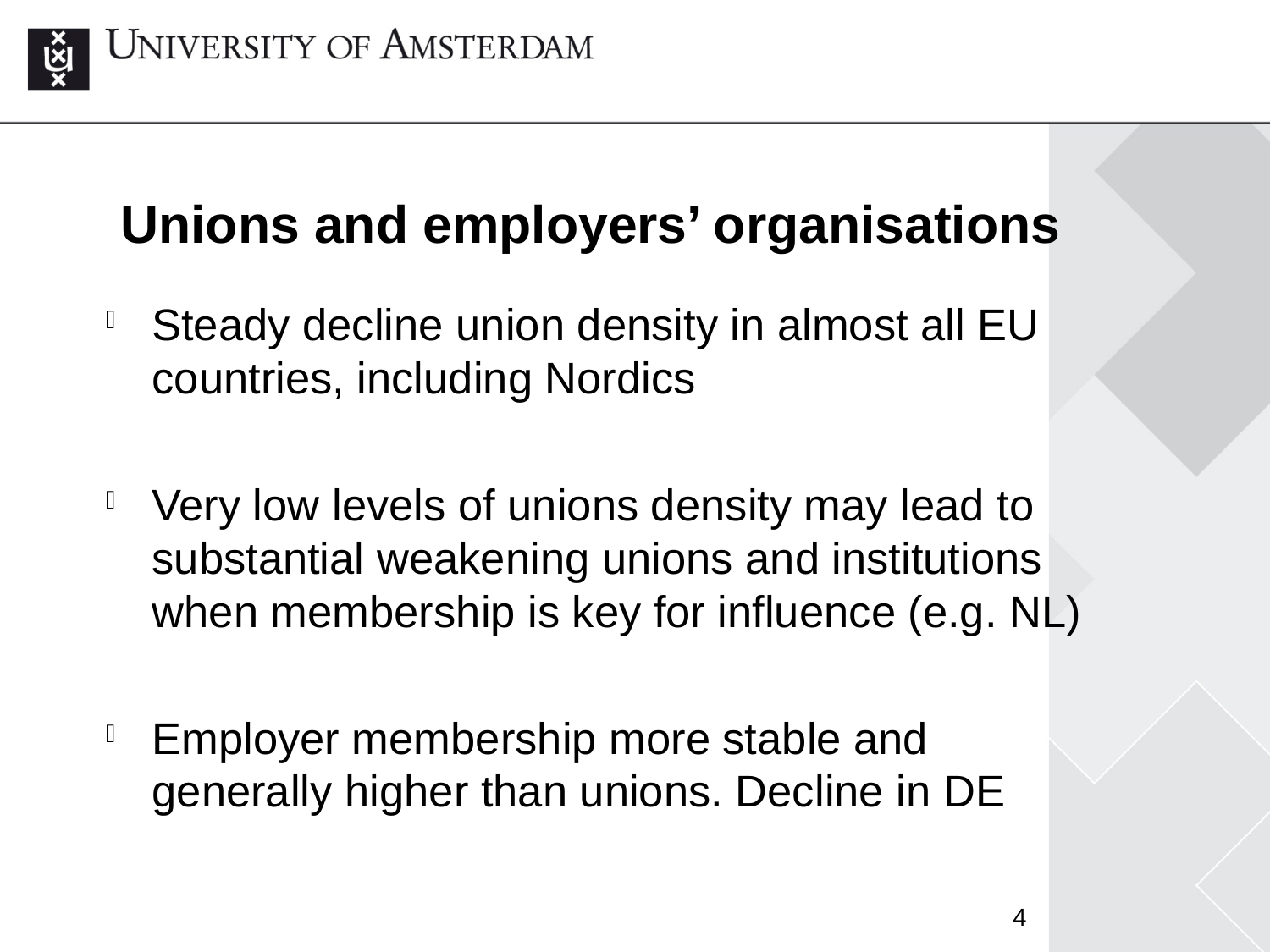

Unions and employers’ organisations
Steady decline union density in almost all EU countries, including Nordics

Very low levels of unions density may lead to substantial weakening unions and institutions when membership is key for influence (e.g. NL)

Employer membership more stable and generally higher than unions. Decline in DE
4